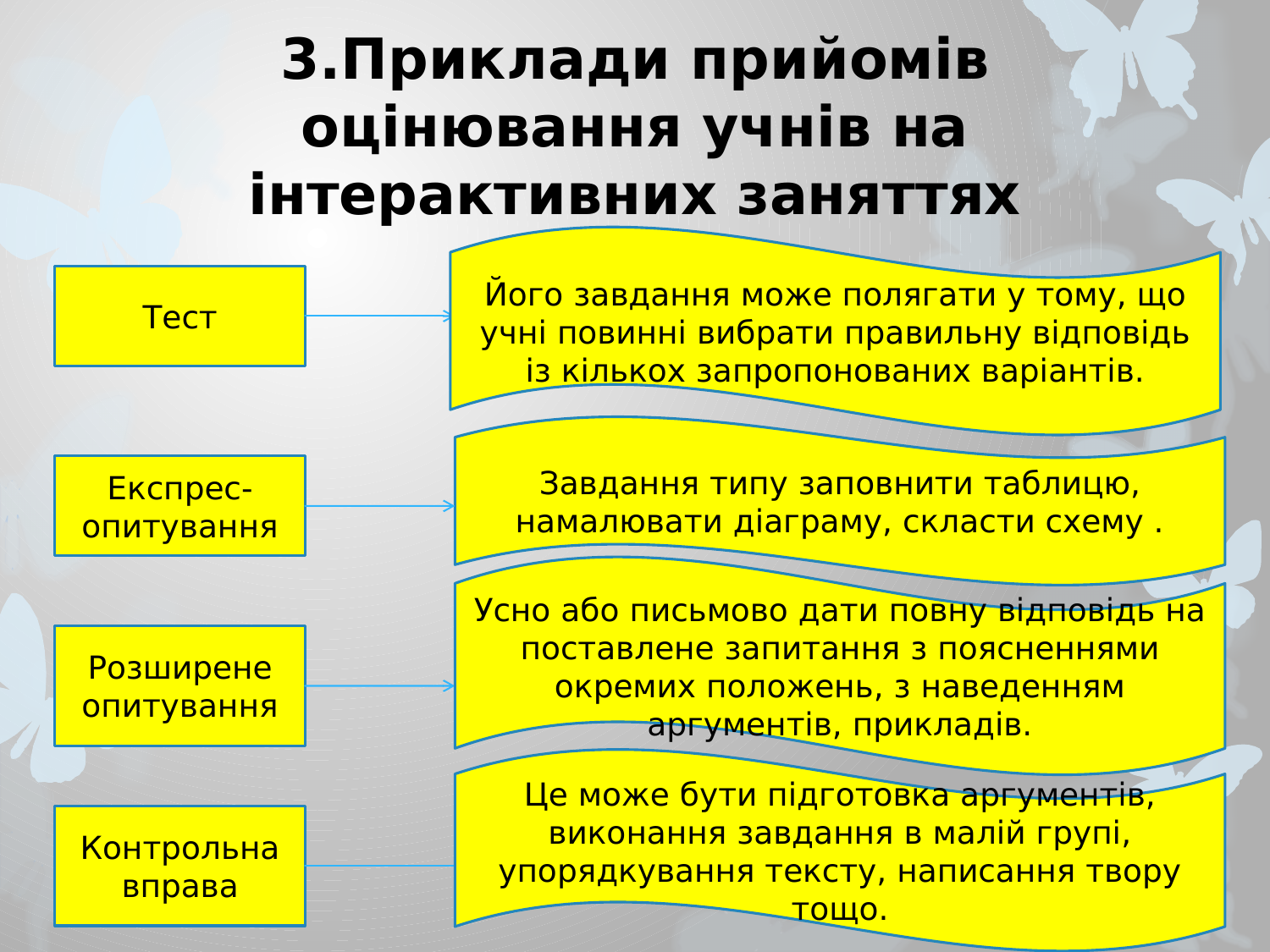

# 3.Приклади прийомів оцінювання учнів на інтерактивних заняттях
Його завдання може полягати у тому, що учні повинні вибрати правильну відповідь із кількох запропонованих варіантів.
Тест
Завдання типу заповнити таблицю, намалювати діаграму, скласти схему .
Експрес-опитування
Усно або письмово дати повну відповідь на поставлене запитання з поясненнями окремих положень, з наведенням аргументів, прикладів.
Розширене опитування
Це може бути підготовка аргументів, виконання завдання в малій групі, упорядкування тексту, написання твору тощо.
Контрольна вправа